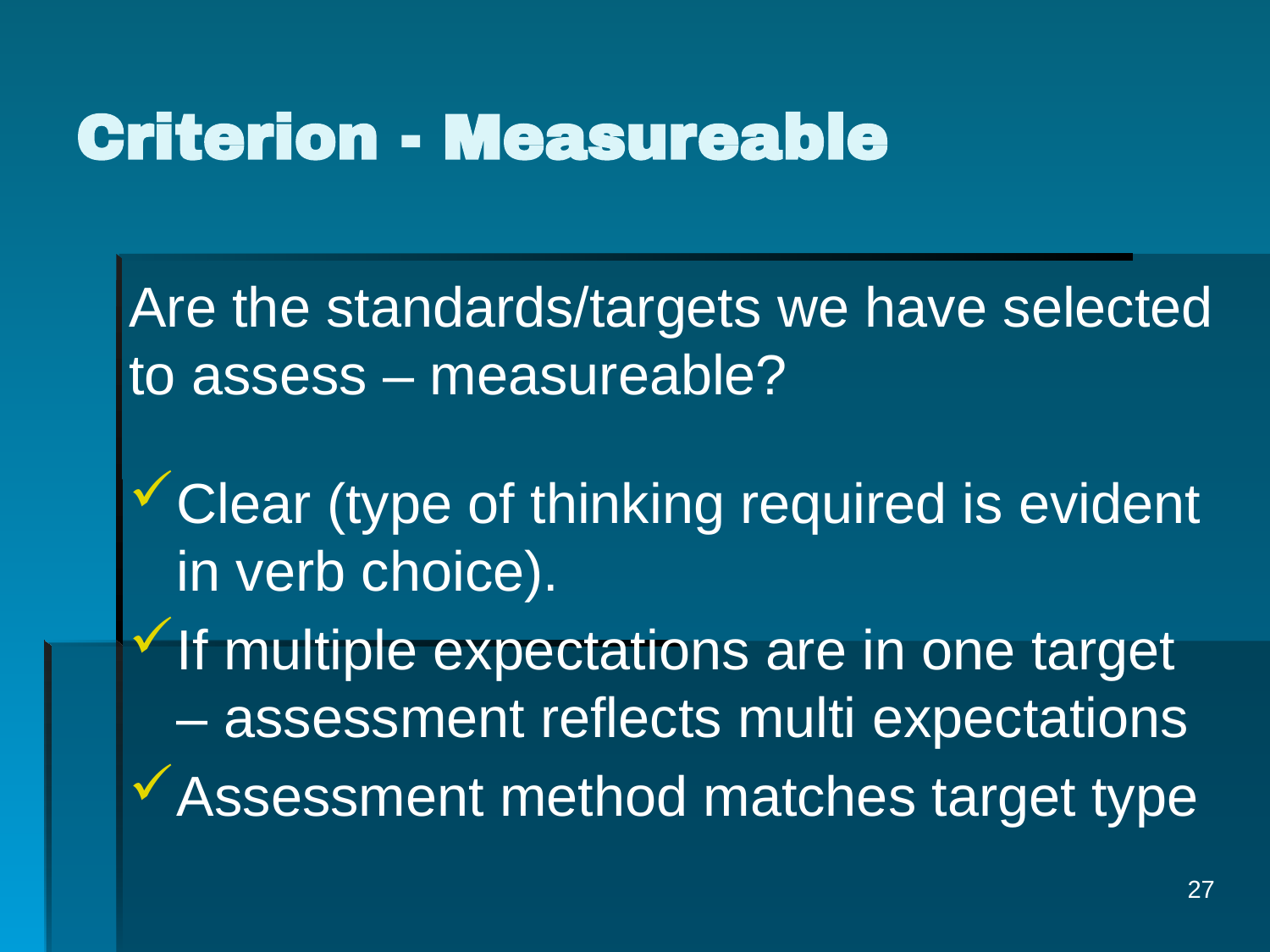

# Criterion - Measureable
Are the standards/targets we have selected to assess – measureable?

Clear (type of thinking required is evident in verb choice).
If multiple expectations are in one target – assessment reflects multi expectations
Assessment method matches target type

27